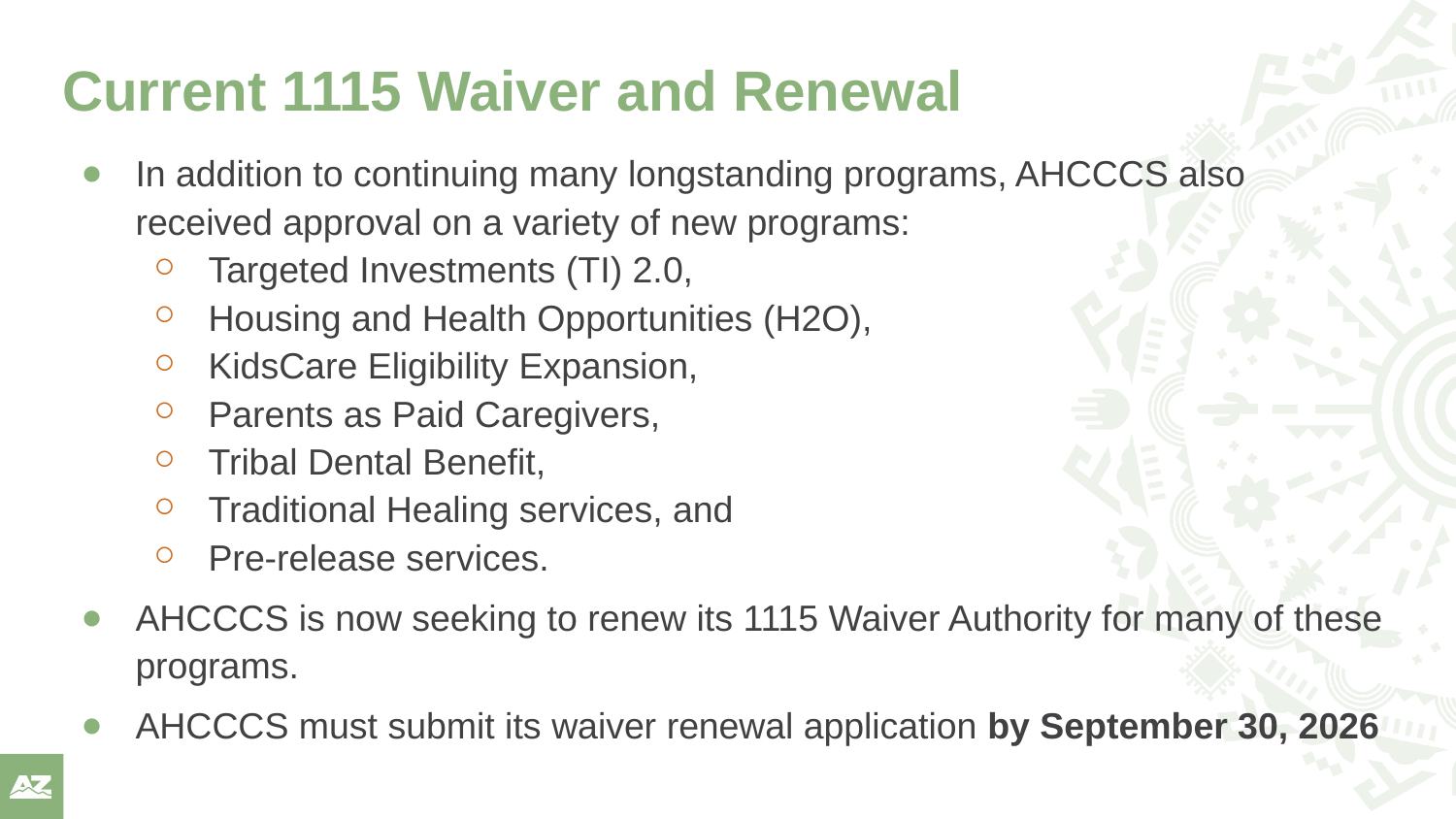

# Current 1115 Waiver and Renewal
In addition to continuing many longstanding programs, AHCCCS also received approval on a variety of new programs:
Targeted Investments (TI) 2.0,
Housing and Health Opportunities (H2O),
KidsCare Eligibility Expansion,
Parents as Paid Caregivers,
Tribal Dental Benefit,
Traditional Healing services, and
Pre-release services.
AHCCCS is now seeking to renew its 1115 Waiver Authority for many of these programs.
AHCCCS must submit its waiver renewal application by September 30, 2026